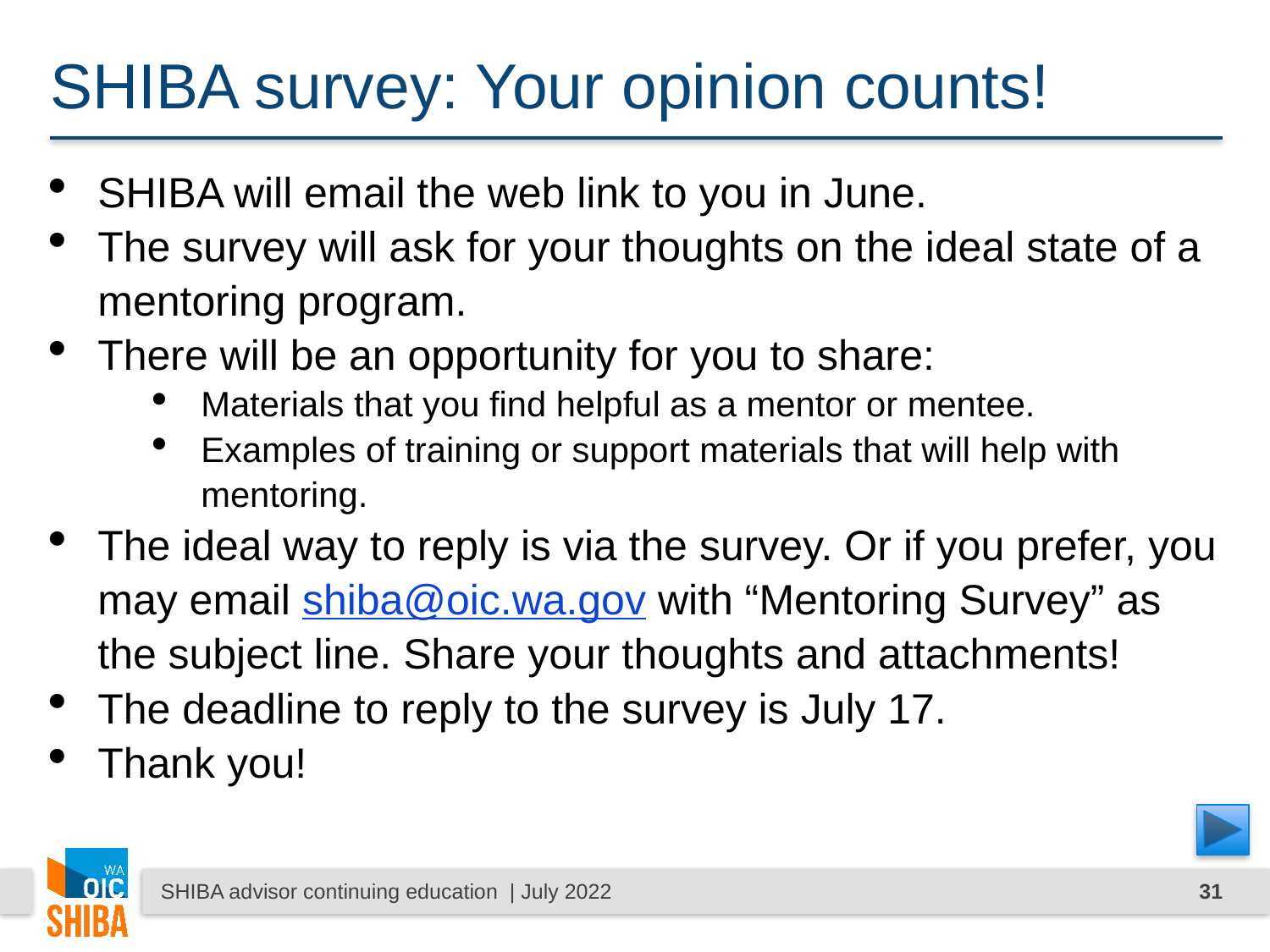

# SHIBA survey: Your opinion counts!

SHIBA will email the web link to you in June.
The survey will ask for your thoughts on the ideal state of a mentoring program.
There will be an opportunity for you to share:
Materials that you find helpful as a mentor or mentee.
Examples of training or support materials that will help with mentoring.
The ideal way to reply is via the survey. Or if you prefer, you may email shiba@oic.wa.gov with “Mentoring Survey” as the subject line. Share your thoughts and attachments!
The deadline to reply to the survey is July 17.
Thank you!

SHIBA advisor continuing education  | July 2022
31